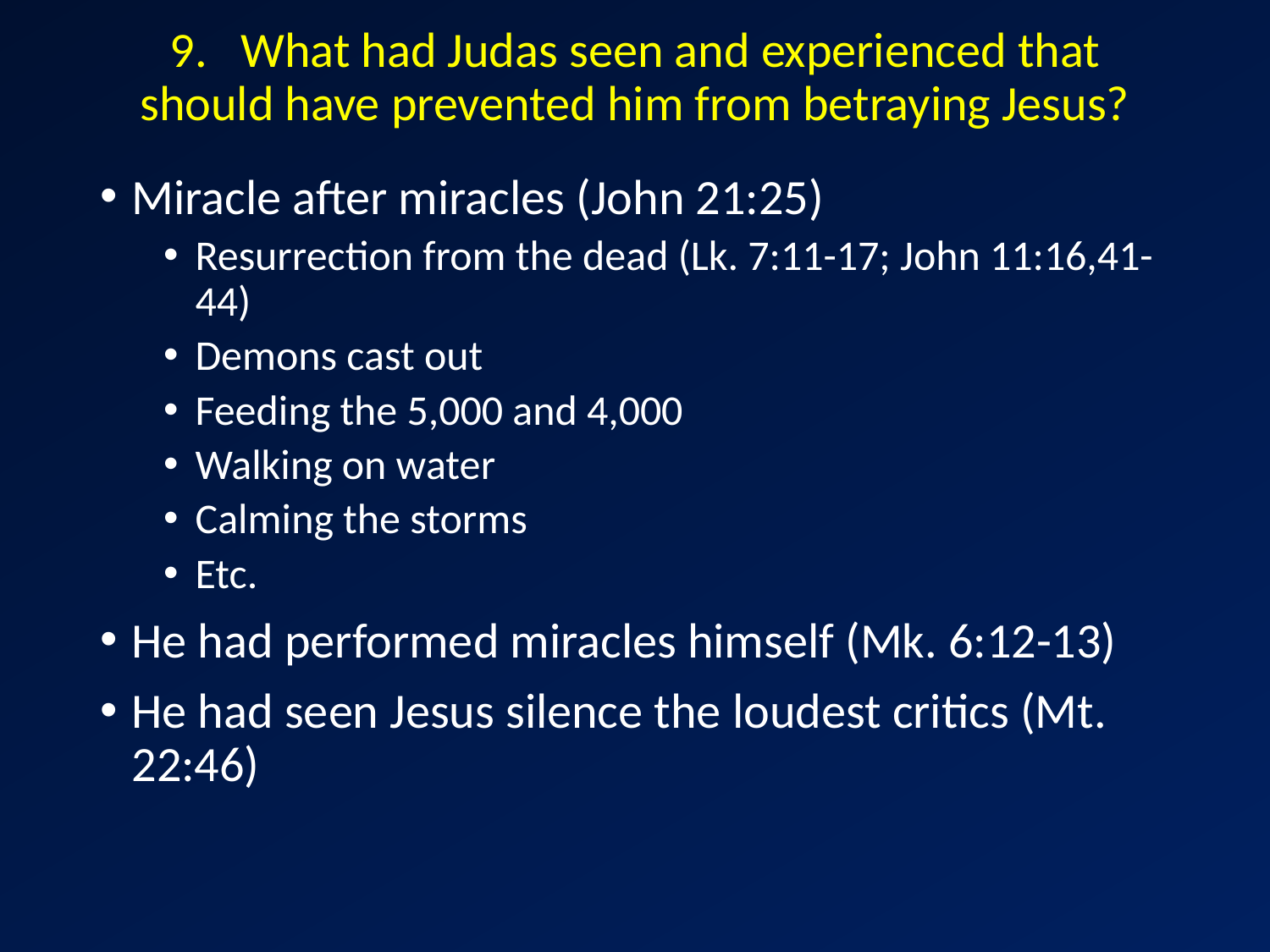

# 9.   What had Judas seen and experienced that should have prevented him from betraying Jesus?
Miracle after miracles (John 21:25)
Resurrection from the dead (Lk. 7:11-17; John 11:16,41-44)
Demons cast out
Feeding the 5,000 and 4,000
Walking on water
Calming the storms
Etc.
He had performed miracles himself (Mk. 6:12-13)
He had seen Jesus silence the loudest critics (Mt. 22:46)